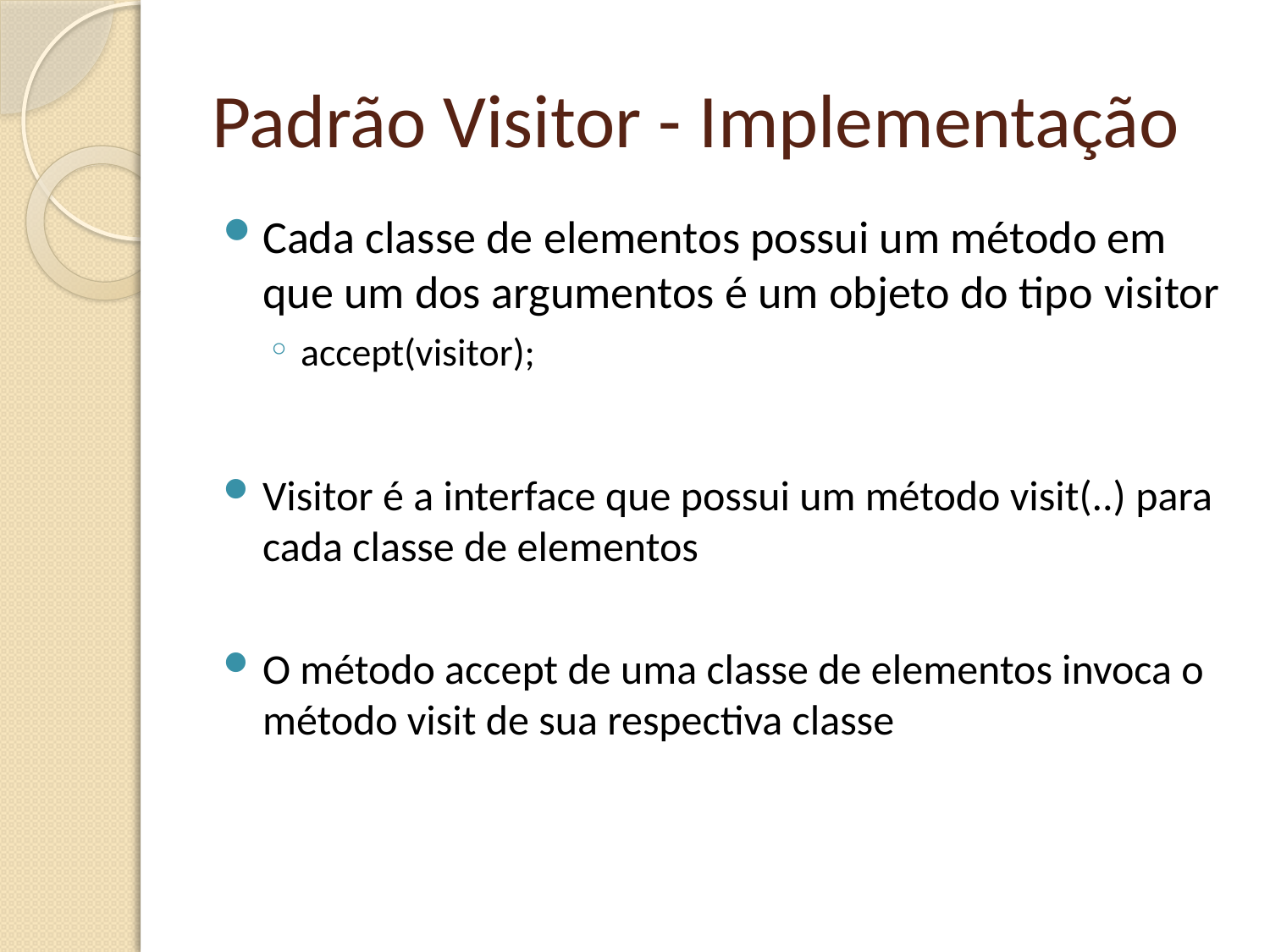

# Padrão Visitor - Implementação
Cada classe de elementos possui um método em que um dos argumentos é um objeto do tipo visitor
accept(visitor);

Visitor é a interface que possui um método visit(..) para cada classe de elementos

O método accept de uma classe de elementos invoca o método visit de sua respectiva classe